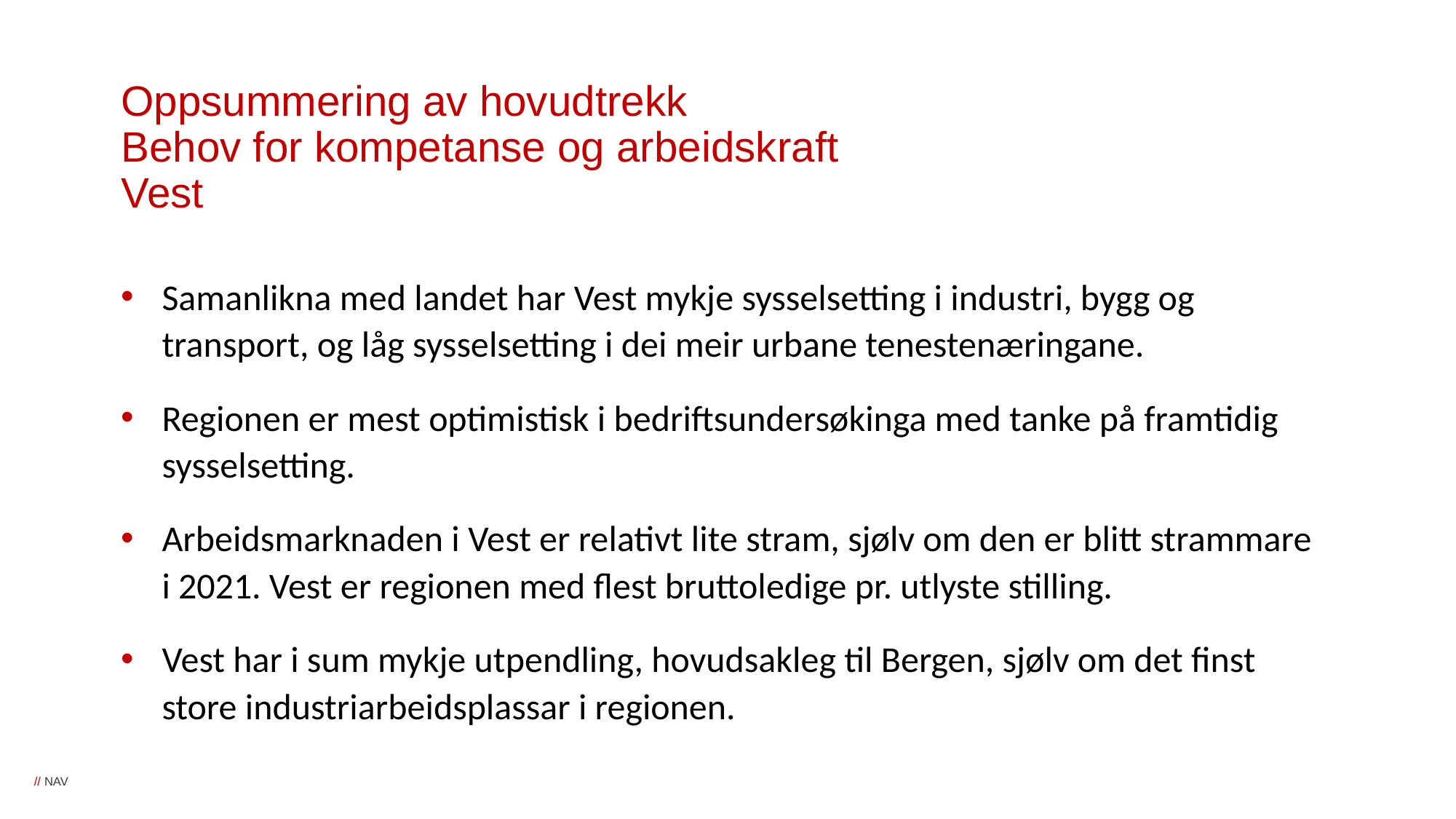

# Oppsummering av hovudtrekk Behov for kompetanse og arbeidskraft Vest
Samanlikna med landet har Vest mykje sysselsetting i industri, bygg og transport, og låg sysselsetting i dei meir urbane tenestenæringane.
Regionen er mest optimistisk i bedriftsundersøkinga med tanke på framtidig sysselsetting.
Arbeidsmarknaden i Vest er relativt lite stram, sjølv om den er blitt strammare i 2021. Vest er regionen med flest bruttoledige pr. utlyste stilling.
Vest har i sum mykje utpendling, hovudsakleg til Bergen, sjølv om det finst store industriarbeidsplassar i regionen.